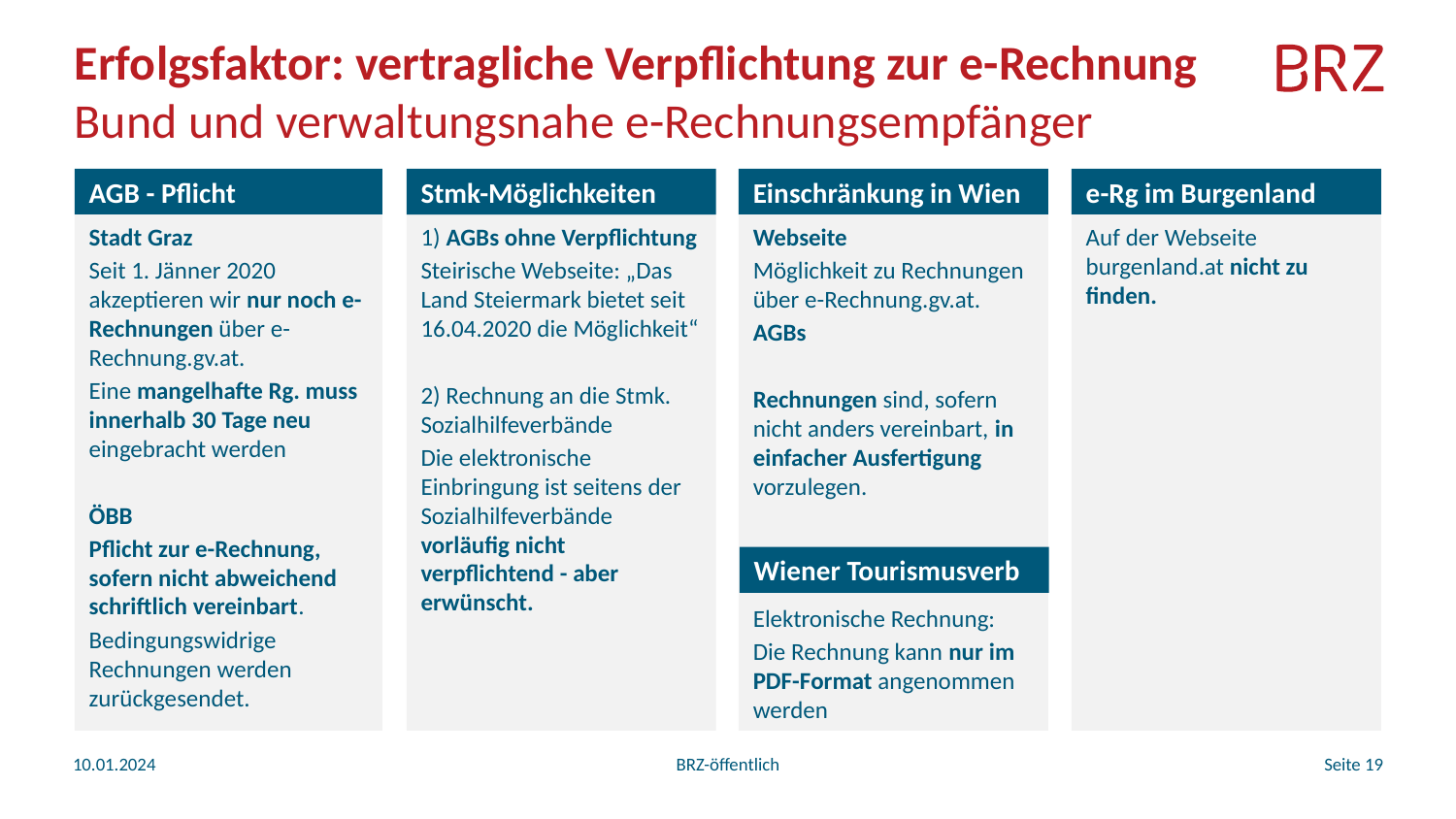

# Erfolgsfaktor: vertragliche Verpflichtung zur e-Rechnung Bund und verwaltungsnahe e-Rechnungsempfänger
AGB - Pflicht
Stmk-Möglichkeiten
Einschränkung in Wien
e-Rg im Burgenland
Stadt Graz
Seit 1. Jänner 2020 akzeptieren wir nur noch e-Rechnungen über e-Rechnung.gv.at.
Eine mangelhafte Rg. muss innerhalb 30 Tage neu eingebracht werden

ÖBB
Pflicht zur e-Rechnung, sofern nicht abweichend schriftlich vereinbart.
Bedingungswidrige Rechnungen werden zurückgesendet.
1) AGBs ohne Verpflichtung
Steirische Webseite: „Das Land Steiermark bietet seit 16.04.2020 die Möglichkeit“

2) Rechnung an die Stmk. Sozialhilfeverbände
Die elektronische Einbringung ist seitens der Sozialhilfeverbände vorläufig nicht verpflichtend - aber erwünscht.
Webseite
Möglichkeit zu Rechnungen über e-Rechnung.gv.at.
AGBs

Rechnungen sind, sofern nicht anders vereinbart, in einfacher Ausfertigung vorzulegen.

Elektronische Rechnung:
Die Rechnung kann nur im PDF-Format angenommen werden

Auf der Webseite burgenland.at nicht zu finden.
Wiener Tourismusverb
10.01.2024
Seite 19